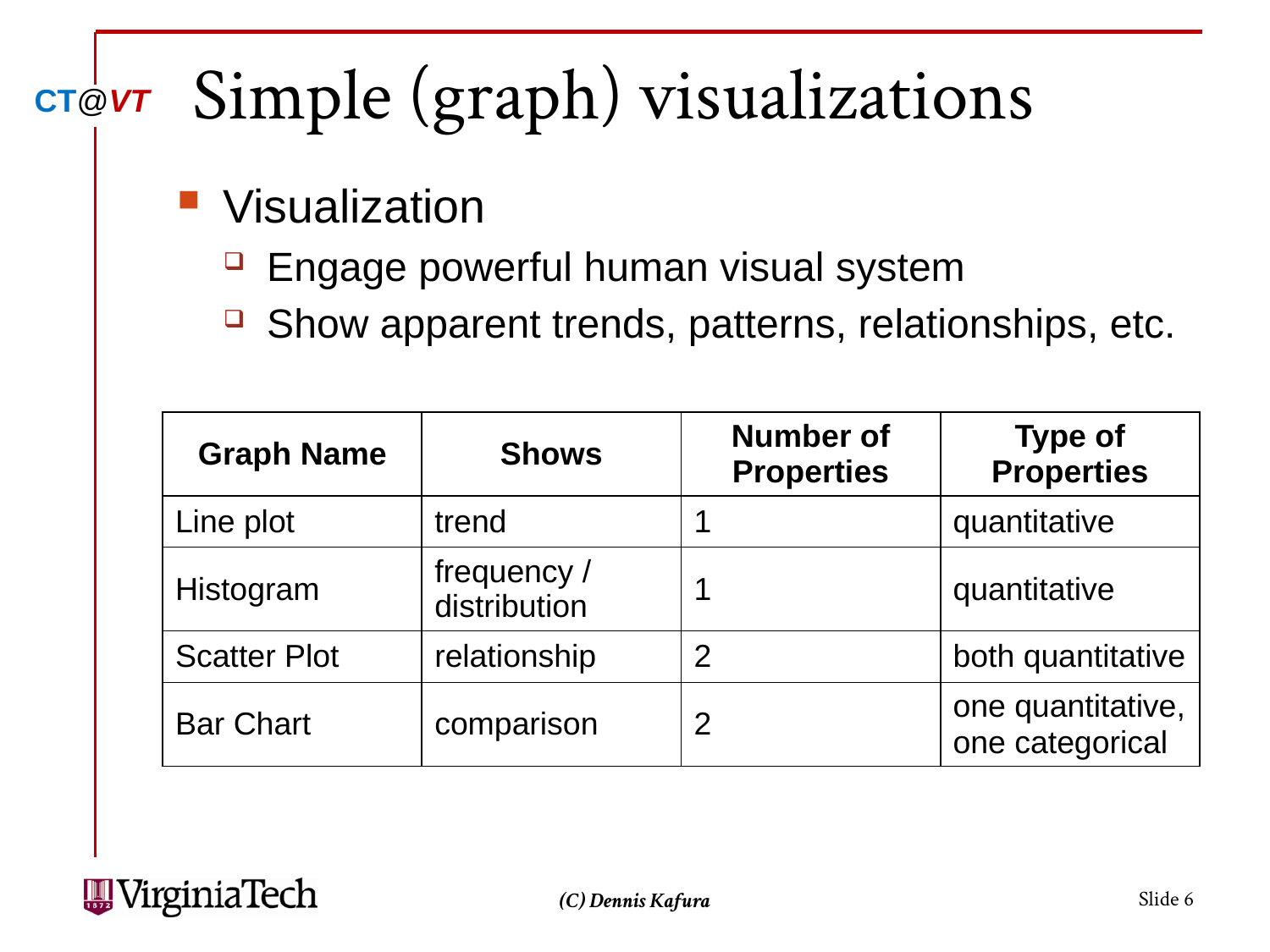

# Simple (graph) visualizations
Visualization
Engage powerful human visual system
Show apparent trends, patterns, relationships, etc.

| Graph Name | Shows | Number of Properties | Type of Properties |
| --- | --- | --- | --- |
| Line plot | trend | 1 | quantitative |
| Histogram | frequency / distribution | 1 | quantitative |
| Scatter Plot | relationship | 2 | both quantitative |
| Bar Chart | comparison | 2 | one quantitative, one categorical |
 Slide 6
(C) Dennis Kafura